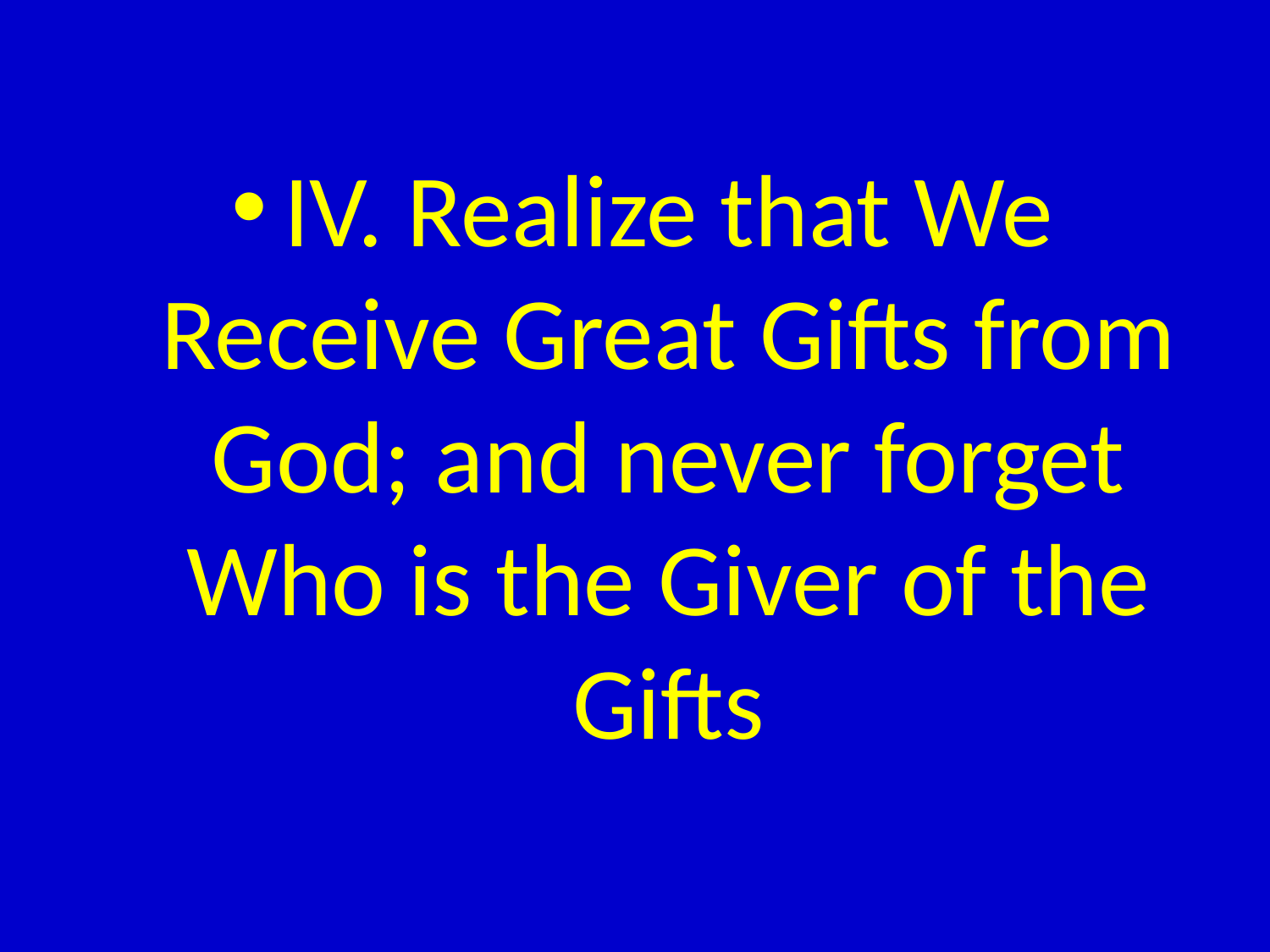

IV. Realize that We Receive Great Gifts from God; and never forget Who is the Giver of the Gifts